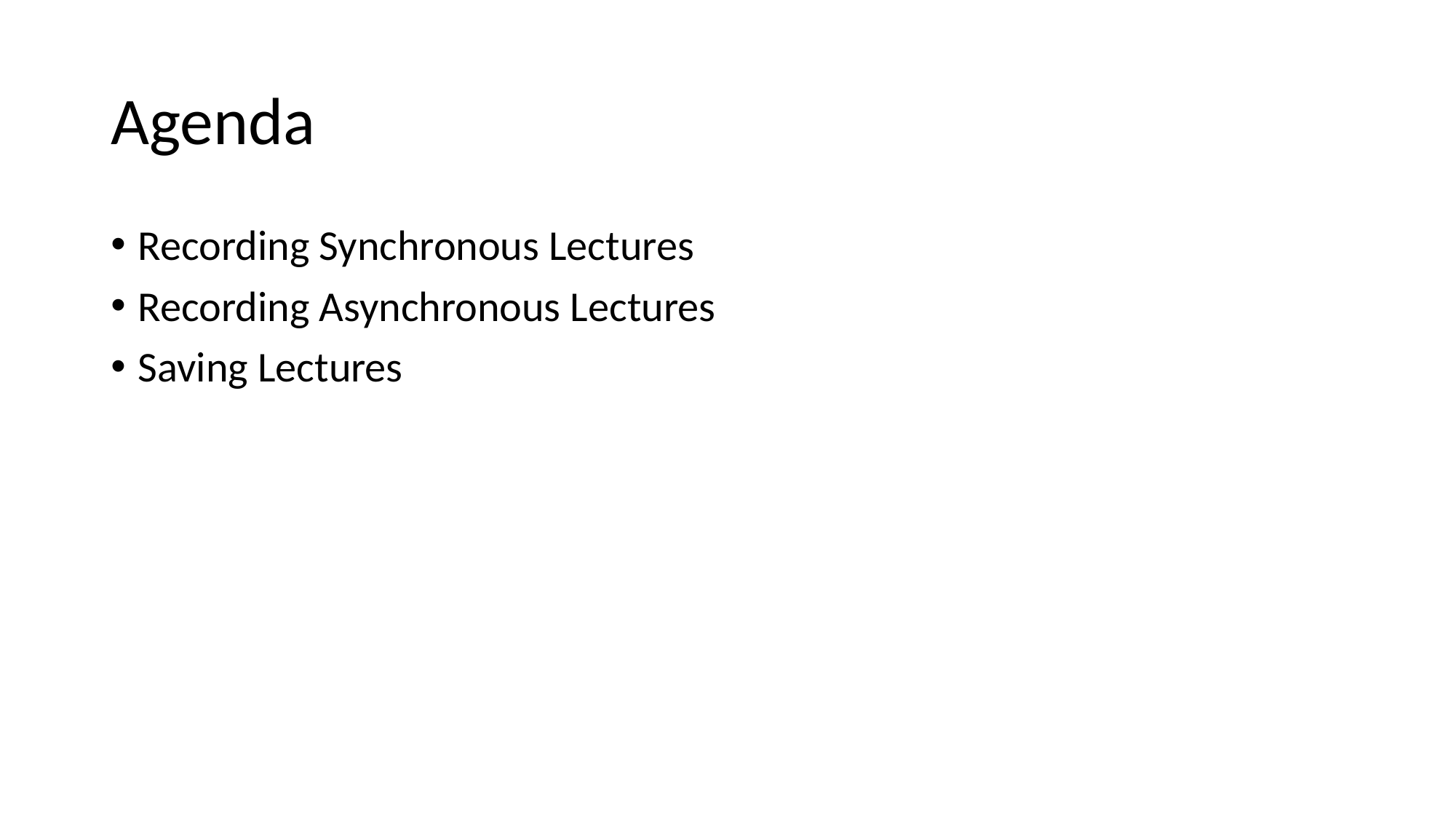

# Agenda
Recording Synchronous Lectures
Recording Asynchronous Lectures
Saving Lectures